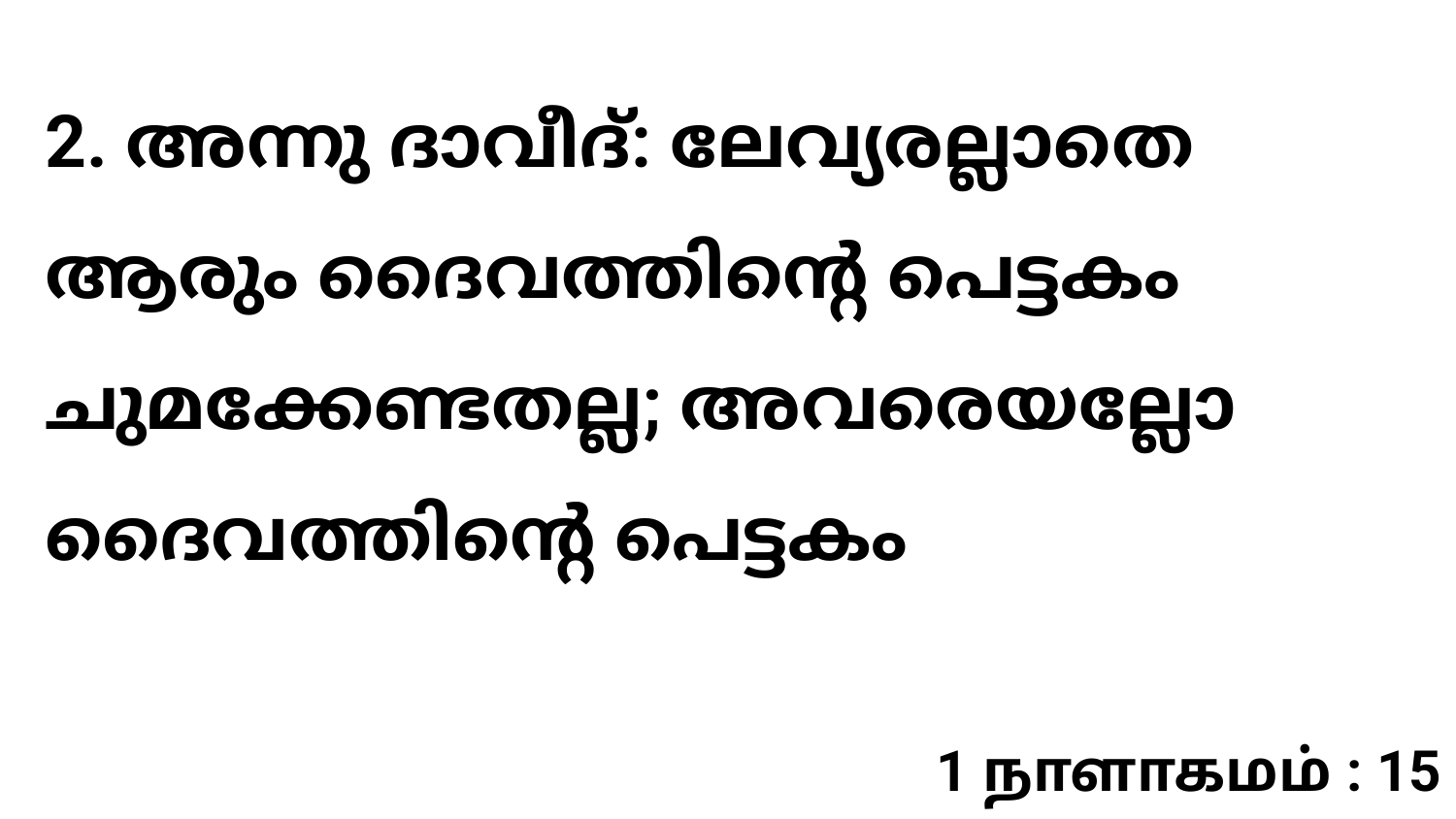

2. അന്നു ദാവീദ്: ലേവ്യരല്ലാതെ ആരും ദൈവത്തിന്റെ പെട്ടകം ചുമക്കേണ്ടതല്ല; അവരെയല്ലോ ദൈവത്തിന്റെ പെട്ടകം
1 நாளாகமம் : 15